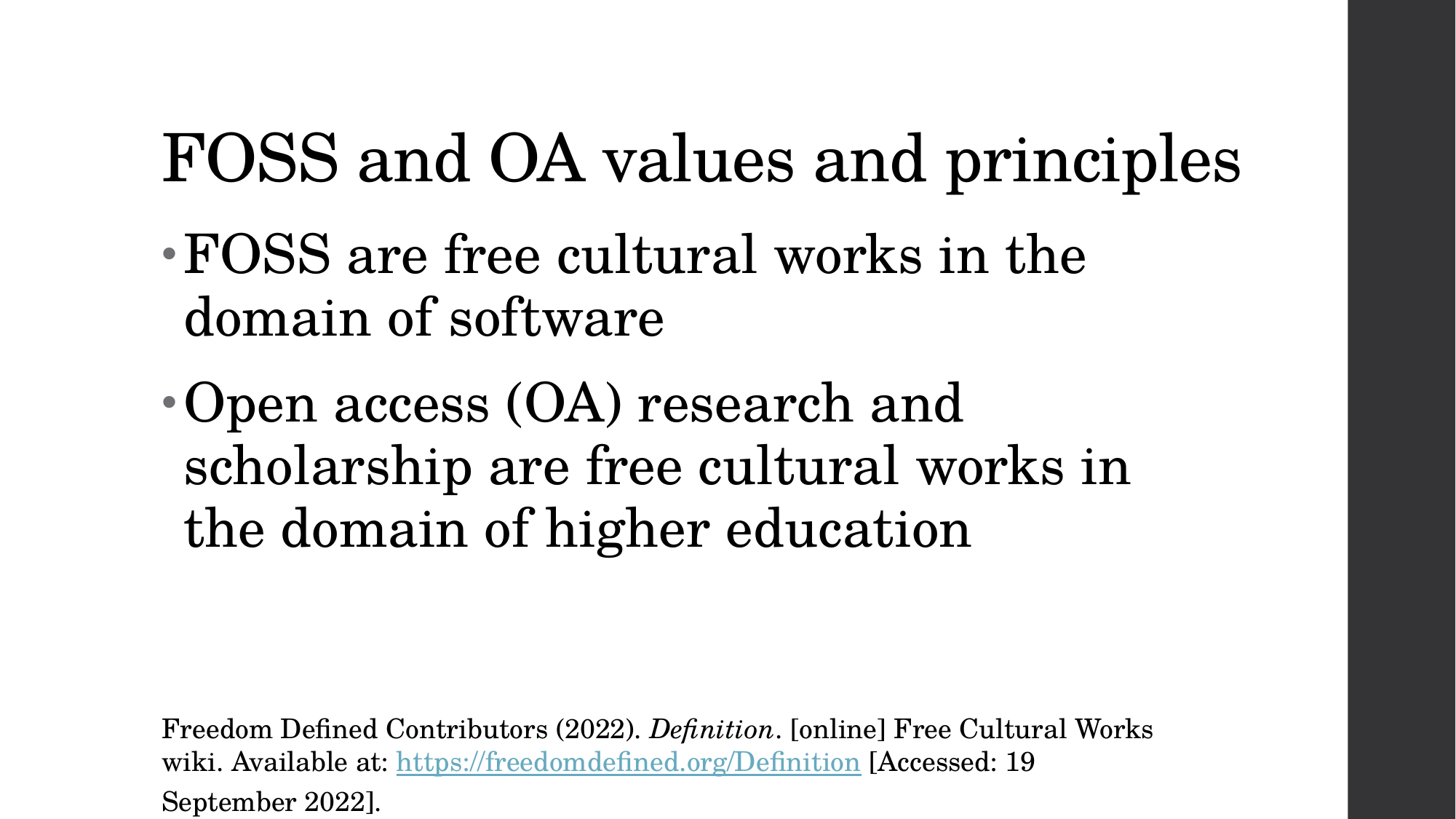

# FOSS and OA values and principles
FOSS are free cultural works in the domain of software
Open access (OA) research and scholarship are free cultural works in the domain of higher education
Freedom Defined Contributors (2022). Definition. [online] Free Cultural Works wiki. Available at: https://freedomdefined.org/Definition [Accessed: 19 September 2022].